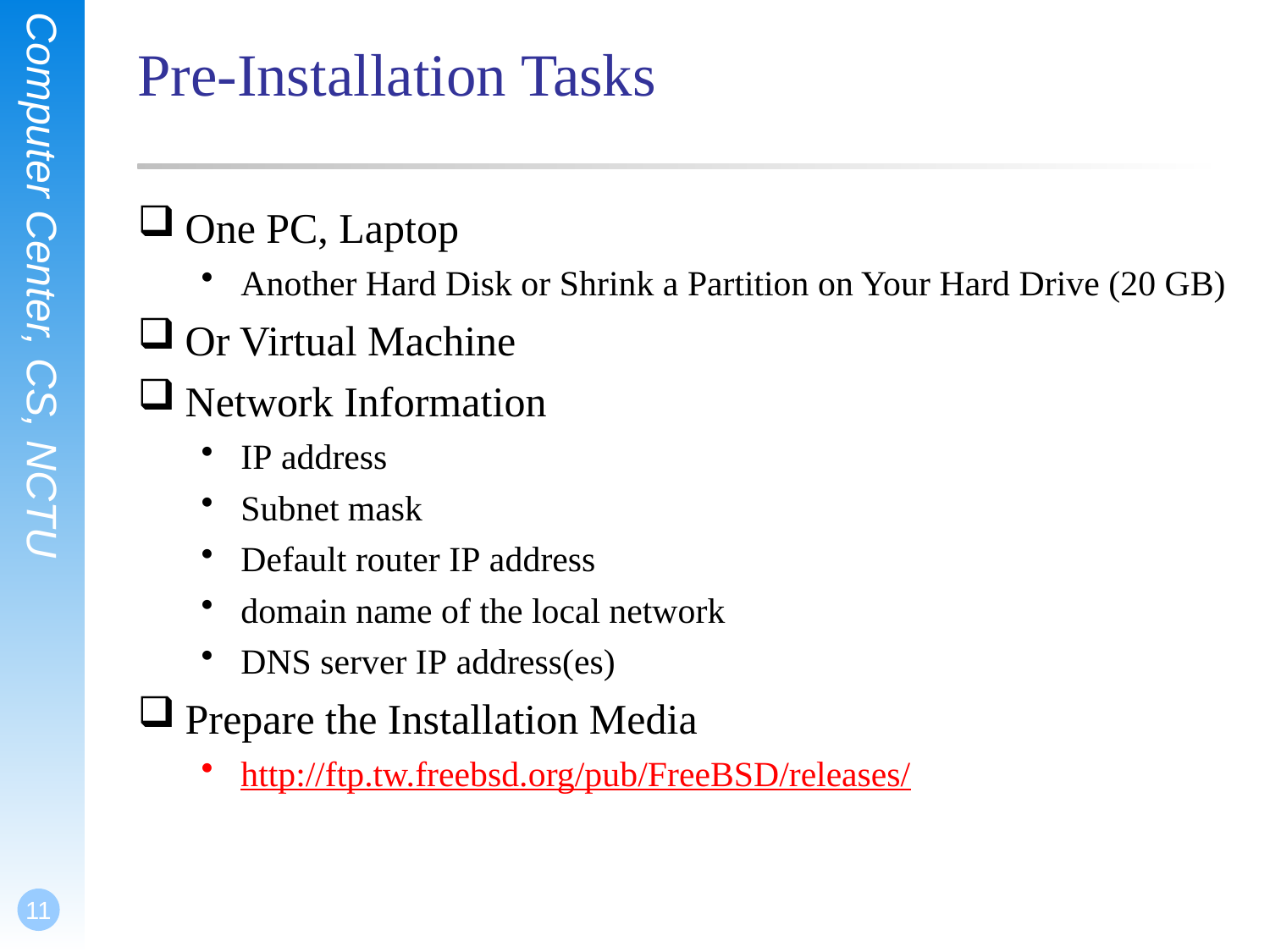

# Pre-Installation Tasks
One PC, Laptop
Another Hard Disk or Shrink a Partition on Your Hard Drive (20 GB)
Or Virtual Machine
Network Information
IP address
Subnet mask
Default router IP address
domain name of the local network
DNS server IP address(es)
Prepare the Installation Media
http://ftp.tw.freebsd.org/pub/FreeBSD/releases/